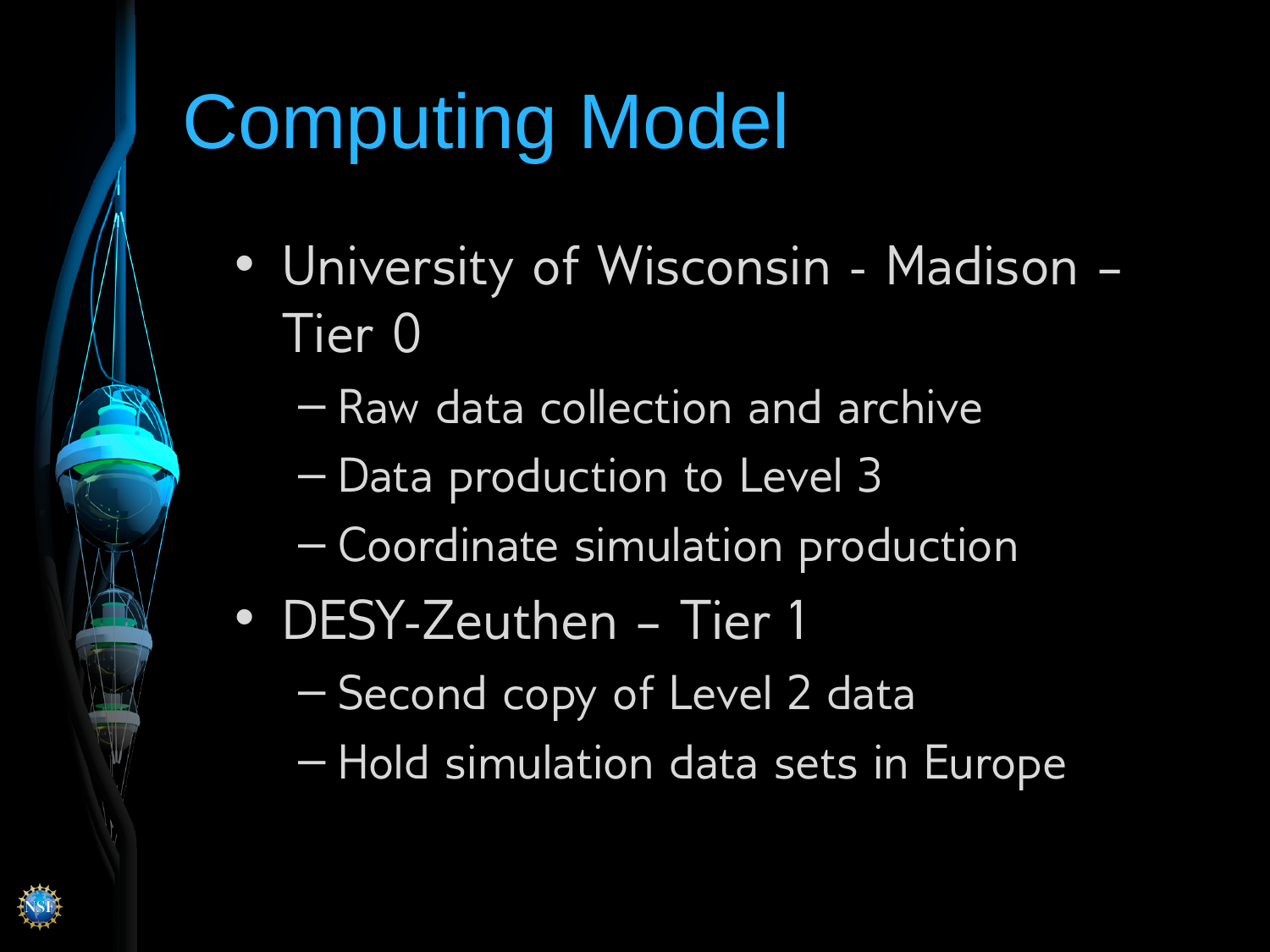

# Computing Model
University of Wisconsin - Madison – Tier 0
Raw data collection and archive
Data production to Level 3
Coordinate simulation production
DESY-Zeuthen – Tier 1
Second copy of Level 2 data
Hold simulation data sets in Europe